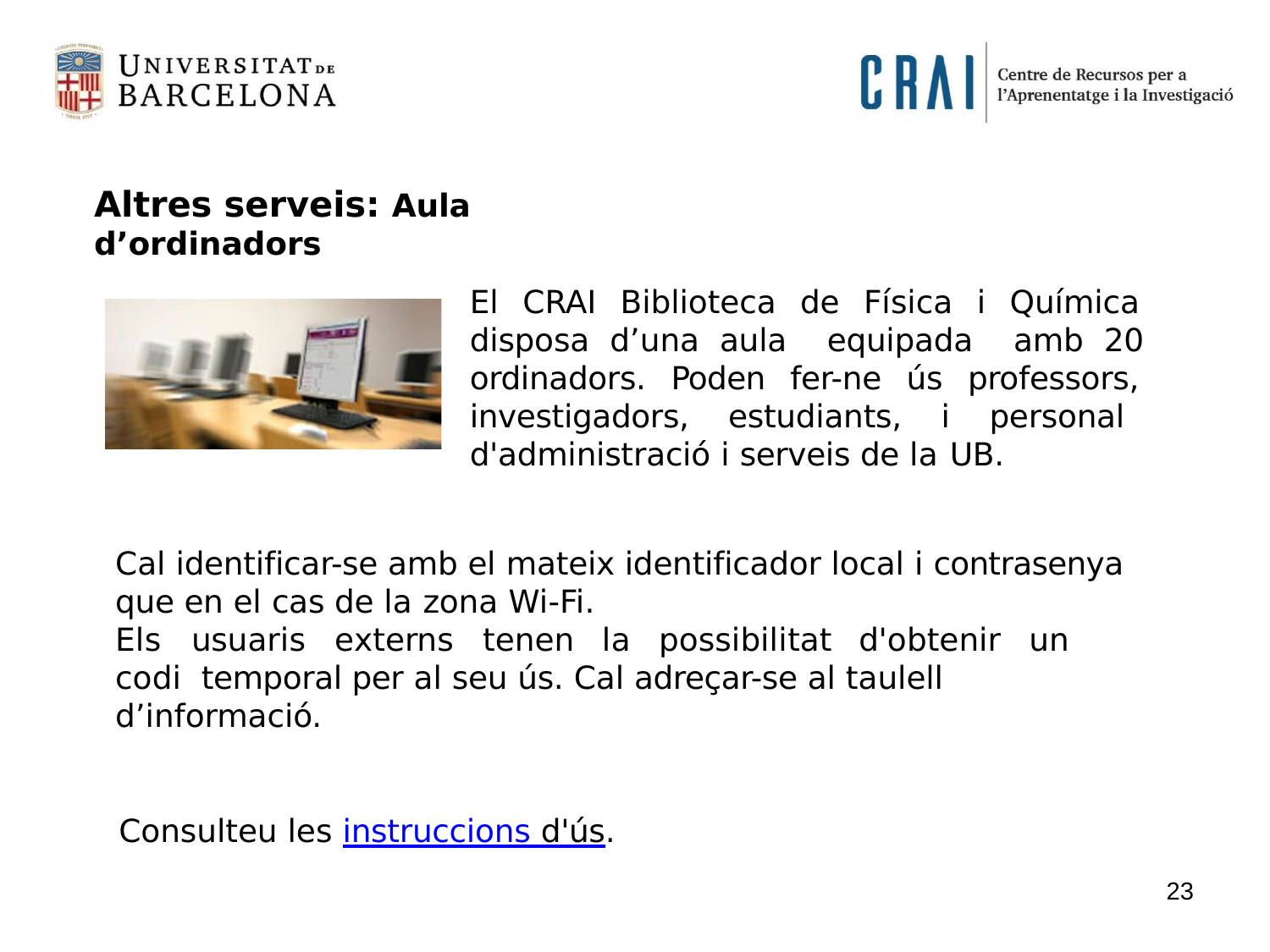

# Altres serveis: Aula d’ordinadors
El CRAI Biblioteca de Física i Química  disposa d’una aula  equipada  amb 20  ordinadors. Poden fer-ne ús professors,  investigadors, estudiants, i personal  d'administració i serveis de la UB.

Cal identificar-se amb el mateix identificador local i contrasenya  que en el cas de la zona Wi-Fi.
Els	usuaris	externs	tenen	la	possibilitat	d'obtenir	un	codi  temporal per al seu ús. Cal adreçar-se al taulell d’informació.

Consulteu les instruccions d'ús.

23